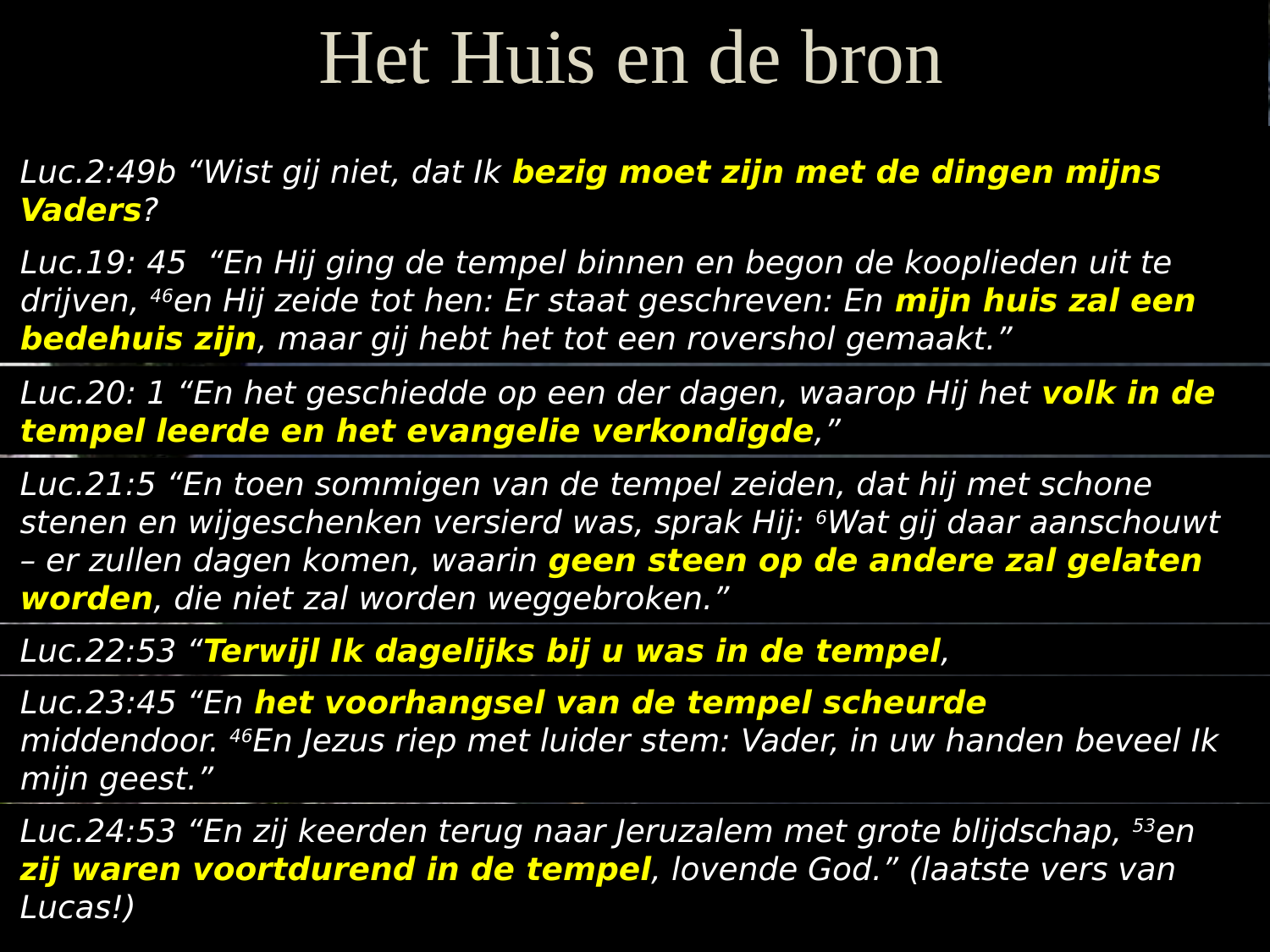

HOE WAS JESJOEA’S HOUDING T.O.V. DE TEMPEL?
Luc.2:49b “Wist gij niet, dat Ik bezig moet zijn met de dingen mijns Vaders?
Luc.19: 45  “En Hij ging de ​tempel​ binnen en begon de kooplieden uit te drijven, 46en Hij zeide tot hen: Er staat geschreven: En mijn huis zal een bedehuis zijn, maar gij hebt het tot een rovershol gemaakt.”
Luc.20: 1 “En het geschiedde op een der dagen, waarop Hij het volk in de ​tempel​ leerde en het ​evangelie​ verkondigde,”
Luc.21:5 “En toen sommigen van de ​tempel​ zeiden, dat hij met schone stenen en wijgeschenken versierd was, sprak Hij: 6Wat gij daar aanschouwt – er zullen dagen komen, waarin geen steen op de andere zal gelaten worden, die niet zal worden weggebroken.”
Luc.22:53 “Terwijl Ik dagelijks bij u was in de ​tempel,
Luc.23:45 “En het voorhangsel van de ​tempel​ scheurde middendoor. 46En ​Jezus​ riep met luider stem: Vader, in uw handen beveel Ik mijn geest.”
Luc.24:53 “En zij keerden terug naar ​Jeruzalem​ met grote blijdschap, 53en zij waren voortdurend in de ​tempel, lovende God.” (laatste vers van Lucas!)